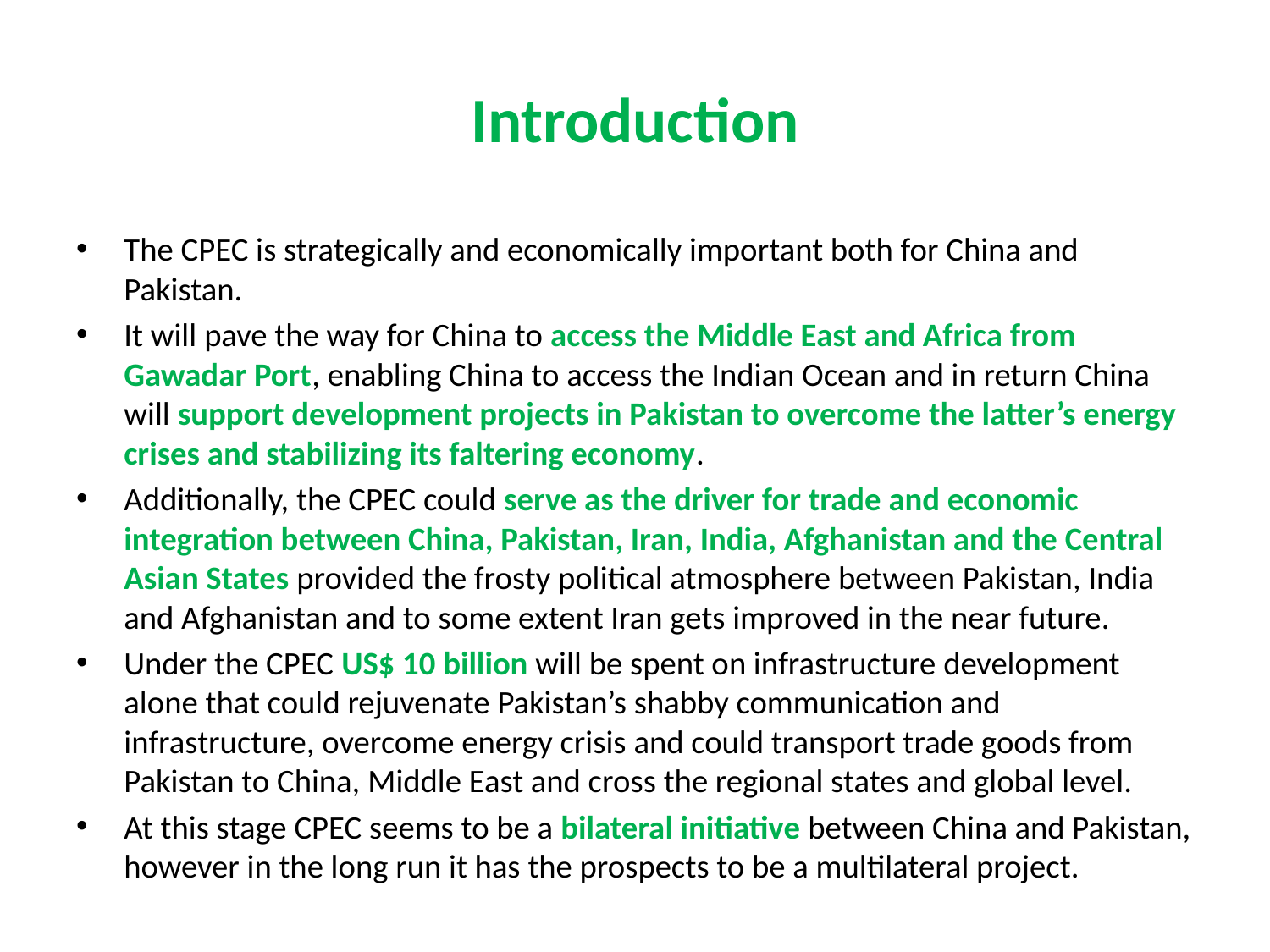

# Introduction
The CPEC is strategically and economically important both for China and Pakistan.
It will pave the way for China to access the Middle East and Africa from Gawadar Port, enabling China to access the Indian Ocean and in return China will support development projects in Pakistan to overcome the latter’s energy crises and stabilizing its faltering economy.
Additionally, the CPEC could serve as the driver for trade and economic integration between China, Pakistan, Iran, India, Afghanistan and the Central Asian States provided the frosty political atmosphere between Pakistan, India and Afghanistan and to some extent Iran gets improved in the near future.
Under the CPEC US$ 10 billion will be spent on infrastructure development alone that could rejuvenate Pakistan’s shabby communication and infrastructure, overcome energy crisis and could transport trade goods from Pakistan to China, Middle East and cross the regional states and global level.
At this stage CPEC seems to be a bilateral initiative between China and Pakistan, however in the long run it has the prospects to be a multilateral project.